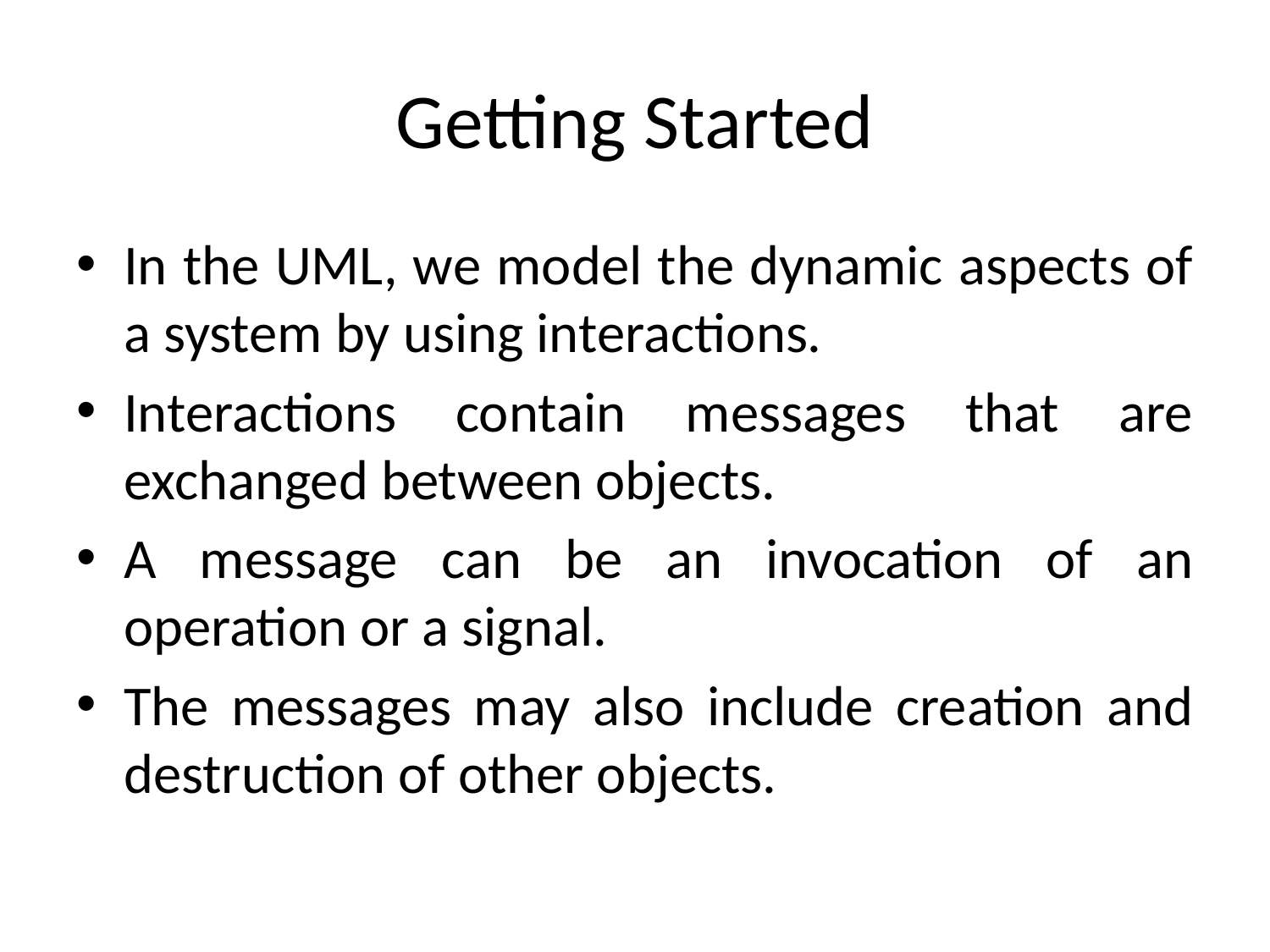

# Getting Started
In the UML, we model the dynamic aspects of a system by using interactions.
Interactions contain messages that are exchanged between objects.
A message can be an invocation of an operation or a signal.
The messages may also include creation and destruction of other objects.